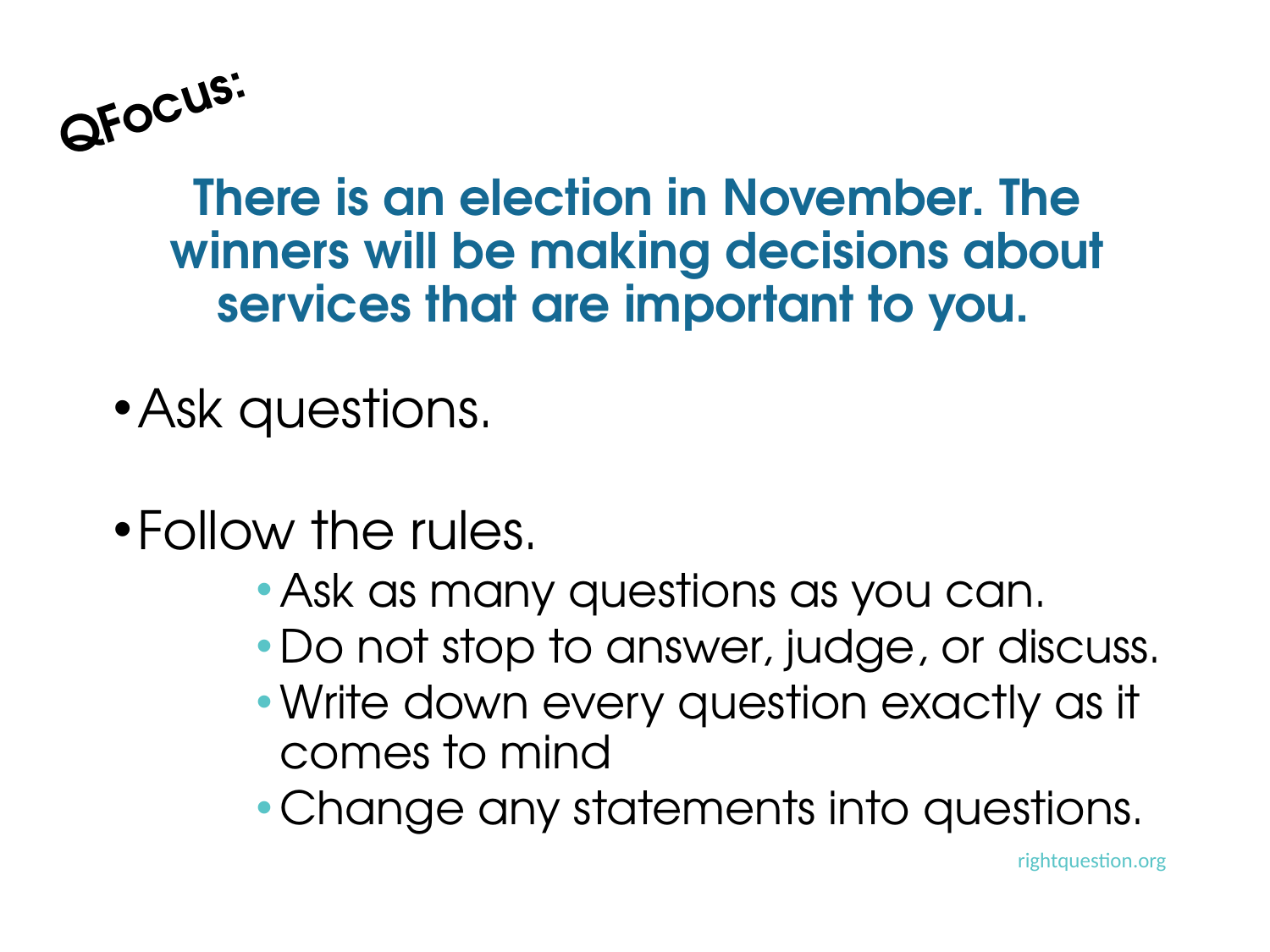

QFocus:

There is an election in November. The winners will be making decisions about services that are important to you.

Ask questions.

Follow the rules.
Ask as many questions as you can.
Do not stop to answer, judge, or discuss.
Write down every question exactly as it comes to mind
Change any statements into questions.